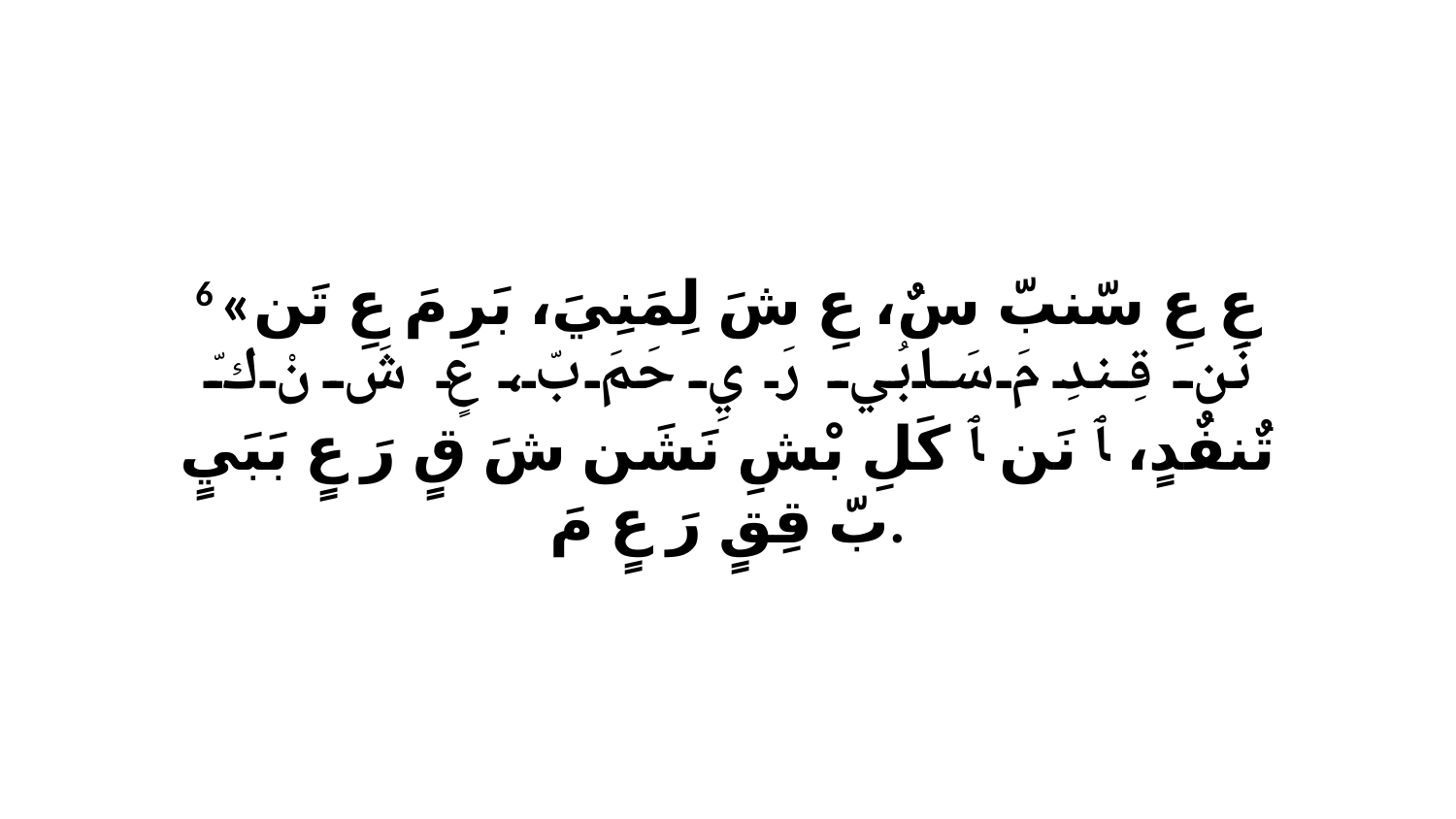

6 «عِ عِ سّنبّ سٌ، عِ شَ لِمَنِيَ، بَرِ مَ عِ تَن نَن قِندِ مَ سَابُي رَ يِ حَمَ بّ، عٍ شَ نْ كّ تٌنفٌدٍ، ﭑ نَن ﭑ كَلِ بْشِ نَشَن شَ قٍ رَ عٍ بَبَيٍ بّ قِقٍ رَ عٍ مَ.